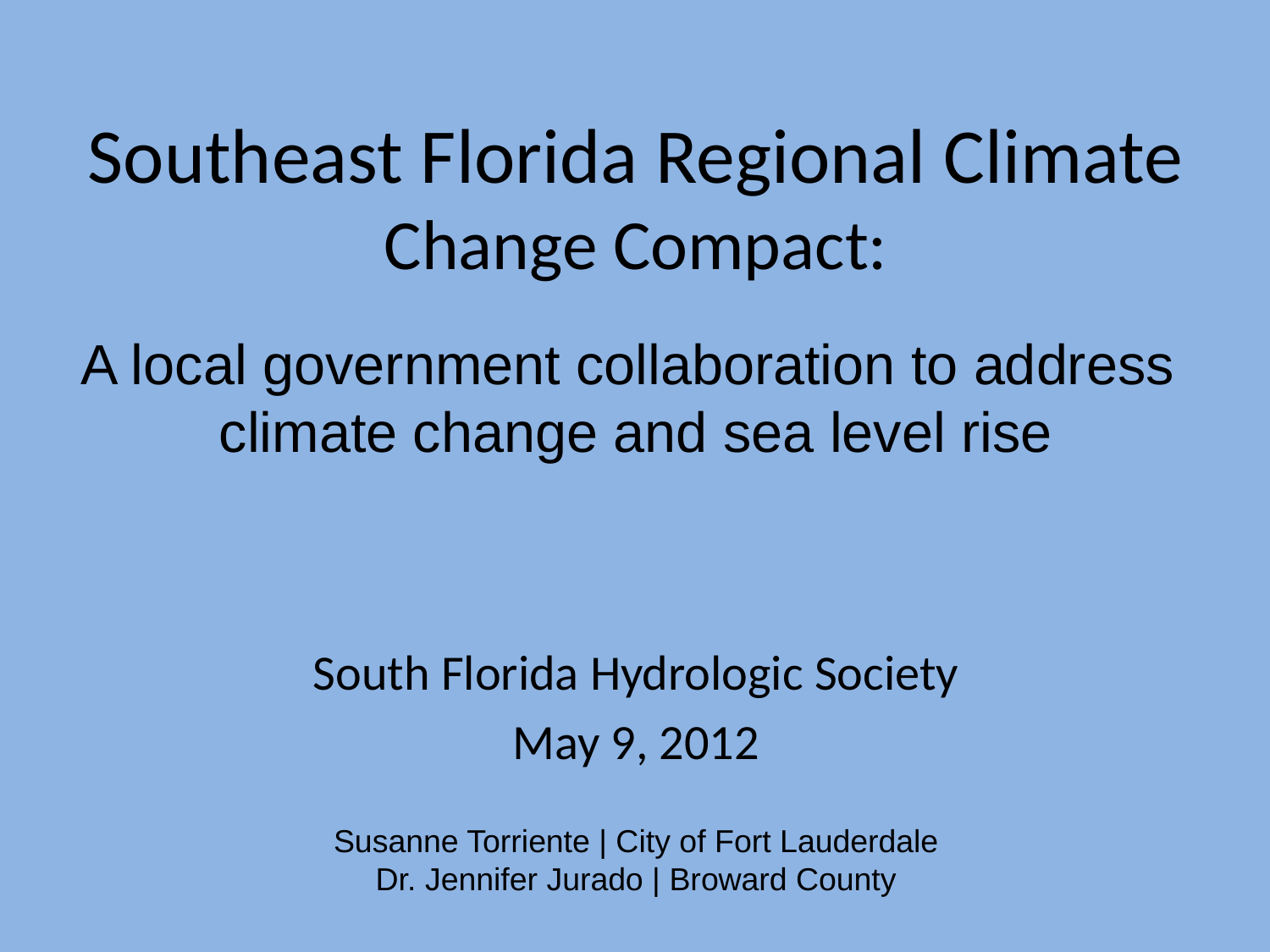

# Southeast Florida Regional Climate Change Compact:
A local government collaboration to address
climate change and sea level rise
South Florida Hydrologic Society
May 9, 2012

Susanne Torriente | City of Fort Lauderdale
Dr. Jennifer Jurado | Broward County